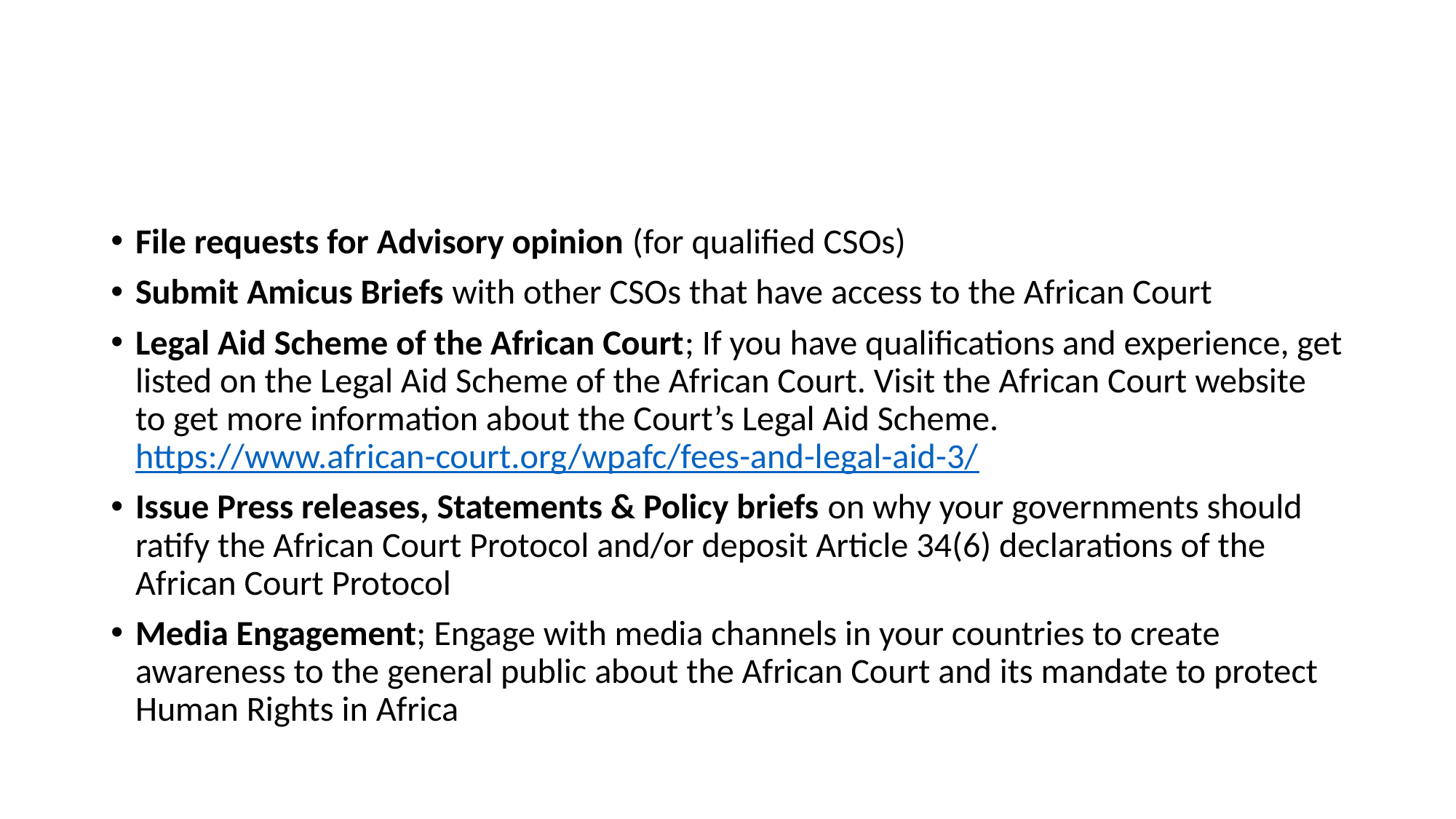

#
File requests for Advisory opinion (for qualified CSOs)
Submit Amicus Briefs with other CSOs that have access to the African Court
Legal Aid Scheme of the African Court; If you have qualifications and experience, get listed on the Legal Aid Scheme of the African Court. Visit the African Court website to get more information about the Court’s Legal Aid Scheme. https://www.african-court.org/wpafc/fees-and-legal-aid-3/
Issue Press releases, Statements & Policy briefs on why your governments should ratify the African Court Protocol and/or deposit Article 34(6) declarations of the African Court Protocol
Media Engagement; Engage with media channels in your countries to create awareness to the general public about the African Court and its mandate to protect Human Rights in Africa